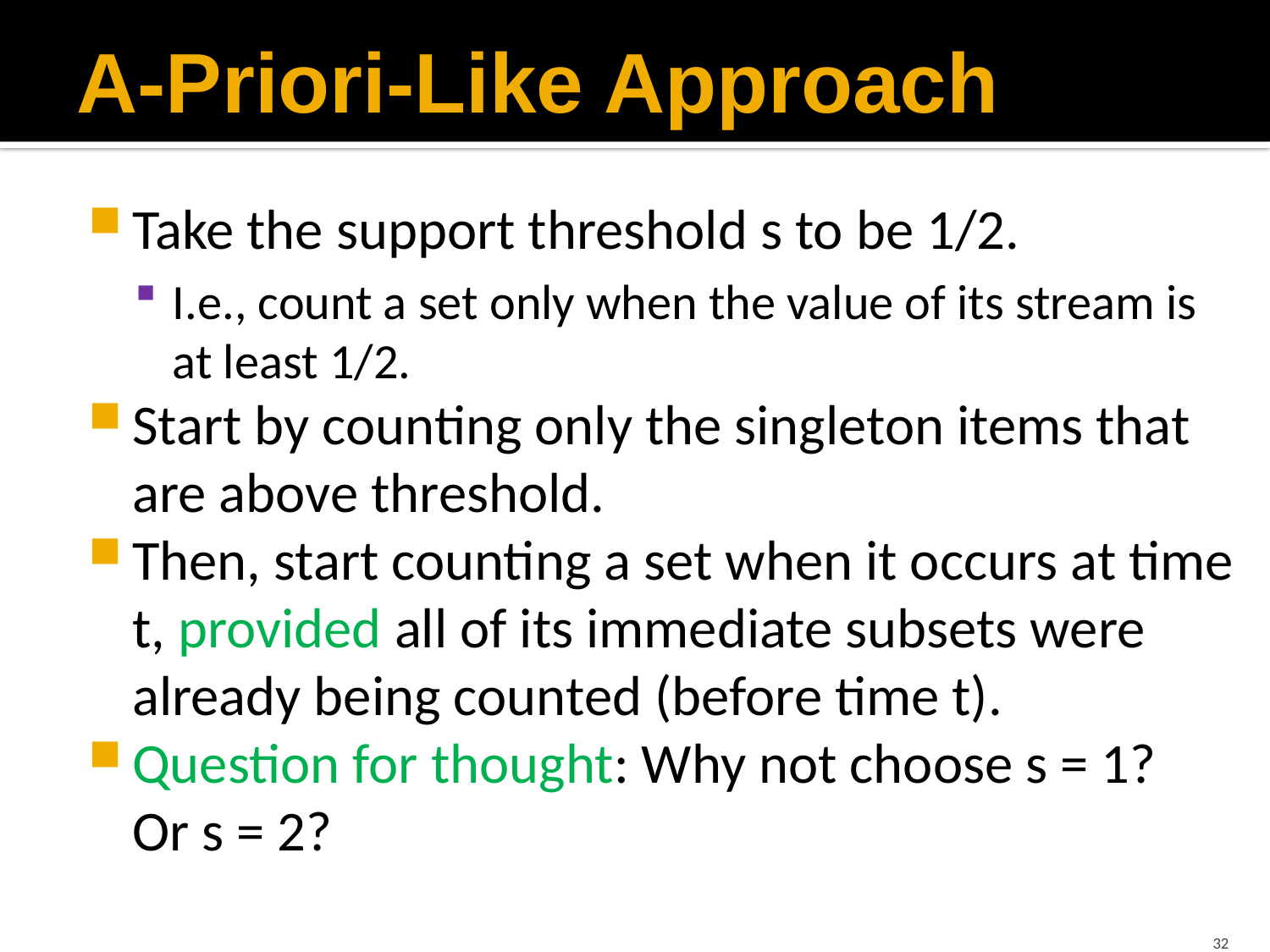

# A-Priori-Like Approach
Take the support threshold s to be 1/2.
I.e., count a set only when the value of its stream is at least 1/2.
Start by counting only the singleton items that are above threshold.
Then, start counting a set when it occurs at time t, provided all of its immediate subsets were already being counted (before time t).
Question for thought: Why not choose s = 1?  Or s = 2?
32